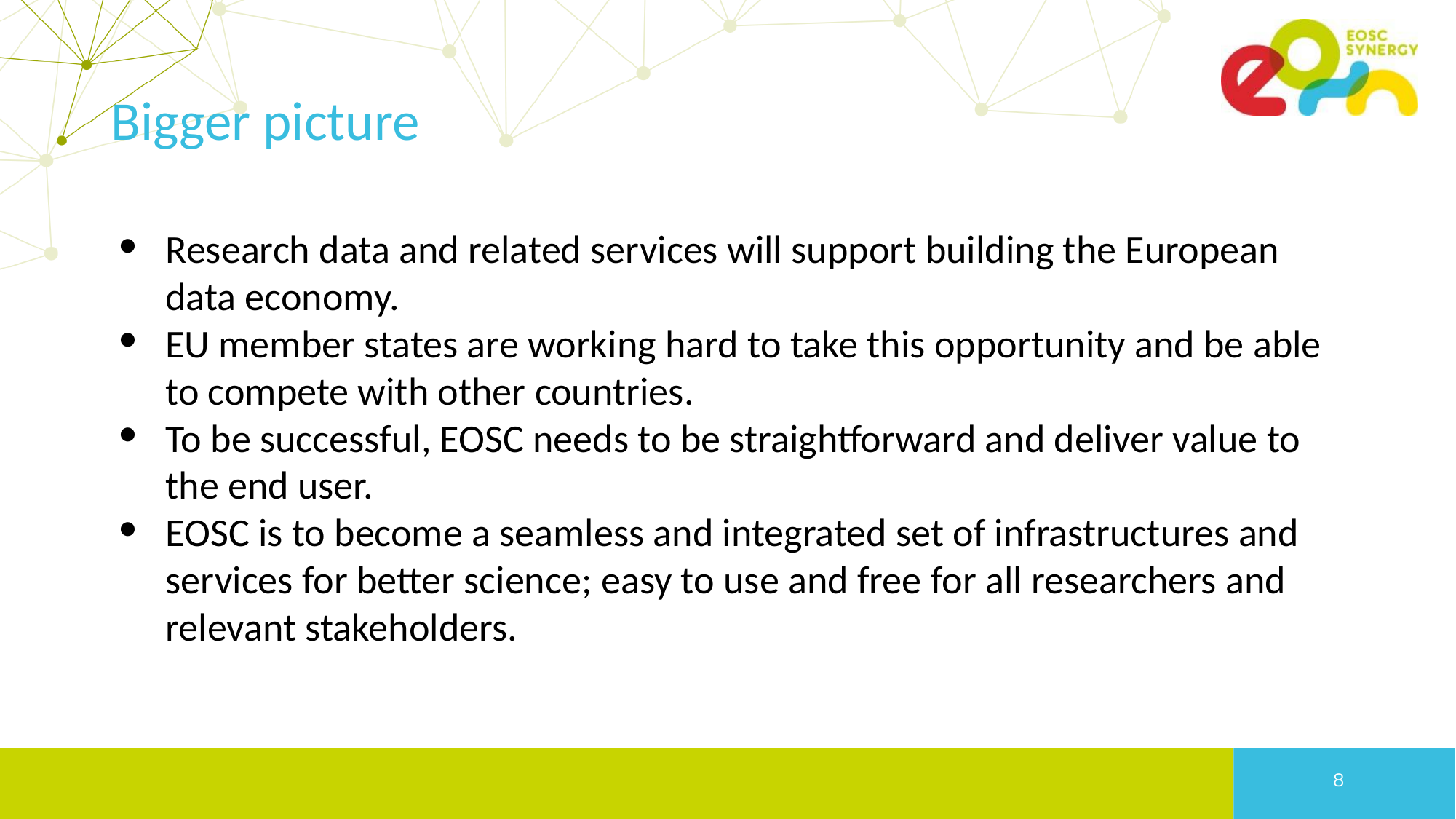

# Bigger picture
Research data and related services will support building the European data economy.
EU member states are working hard to take this opportunity and be able to compete with other countries.
To be successful, EOSC needs to be straightforward and deliver value to the end user.
EOSC is to become a seamless and integrated set of infrastructures and services for better science; easy to use and free for all researchers and relevant stakeholders.

8